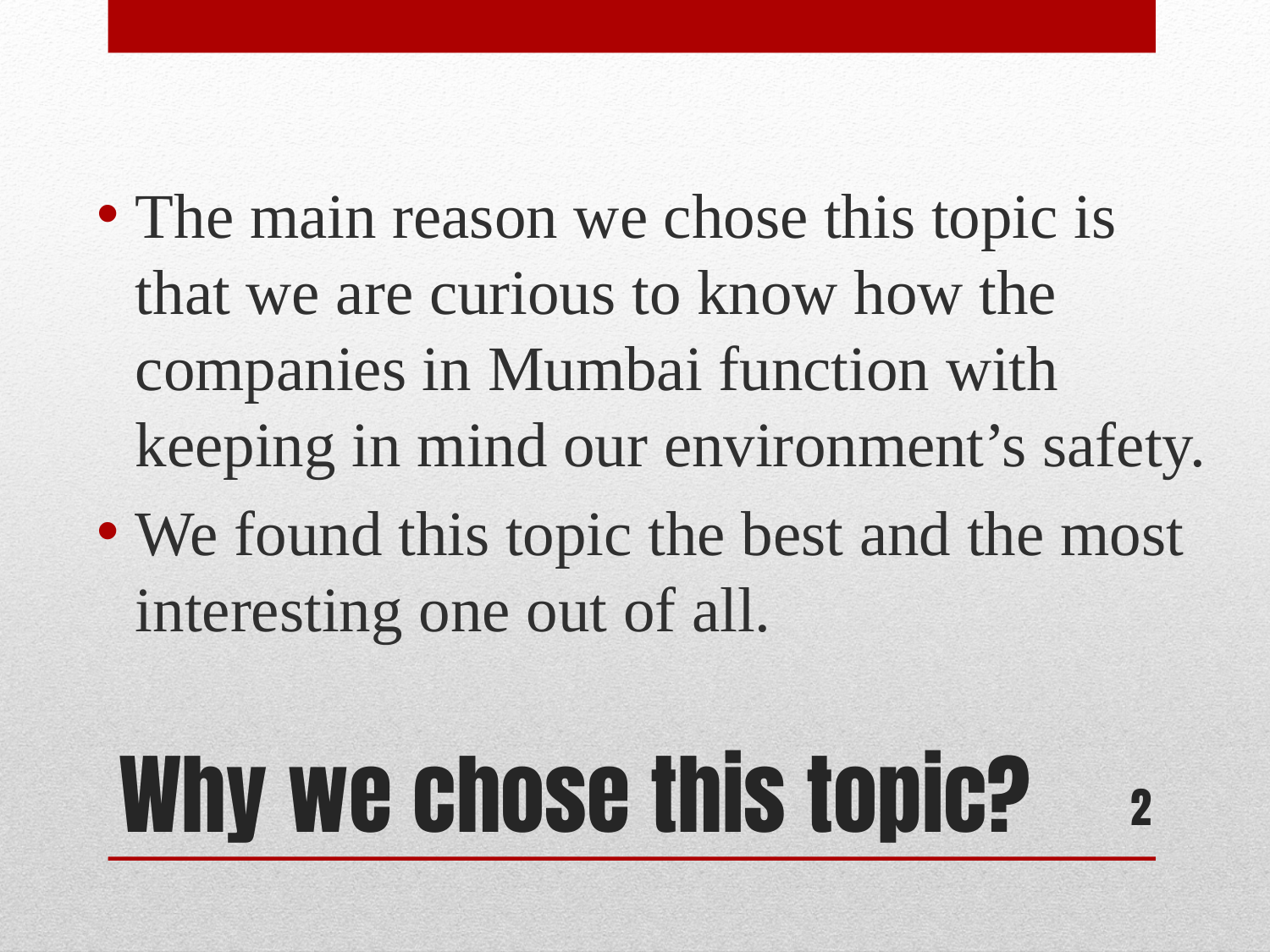

The main reason we chose this topic is that we are curious to know how the companies in Mumbai function with keeping in mind our environment’s safety.
We found this topic the best and the most interesting one out of all.

# Why we chose this topic?
2